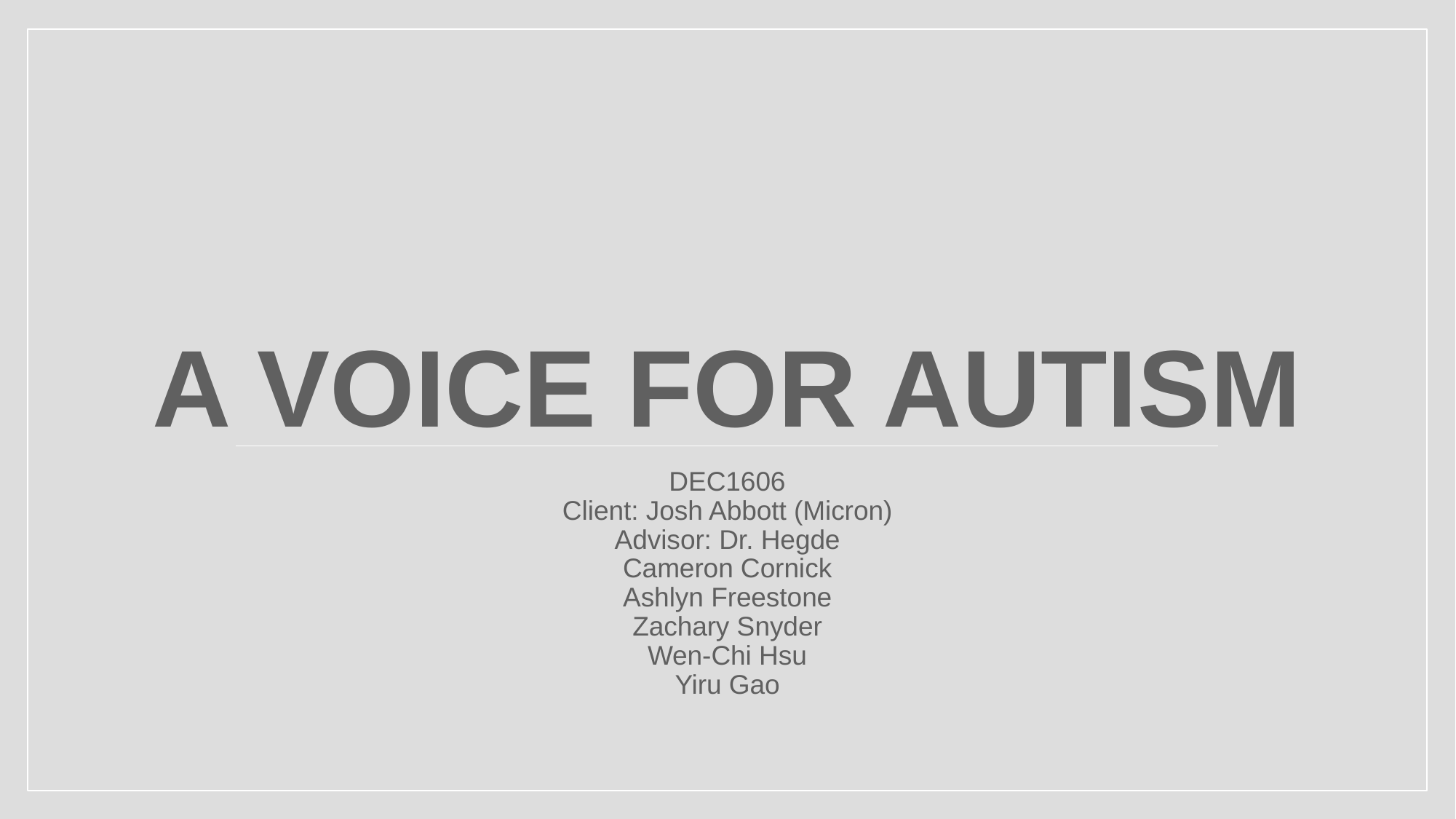

# A Voice for autism
DEC1606
Client: Josh Abbott (Micron)
Advisor: Dr. Hegde
Cameron Cornick
Ashlyn Freestone
Zachary Snyder
Wen-Chi Hsu
Yiru Gao